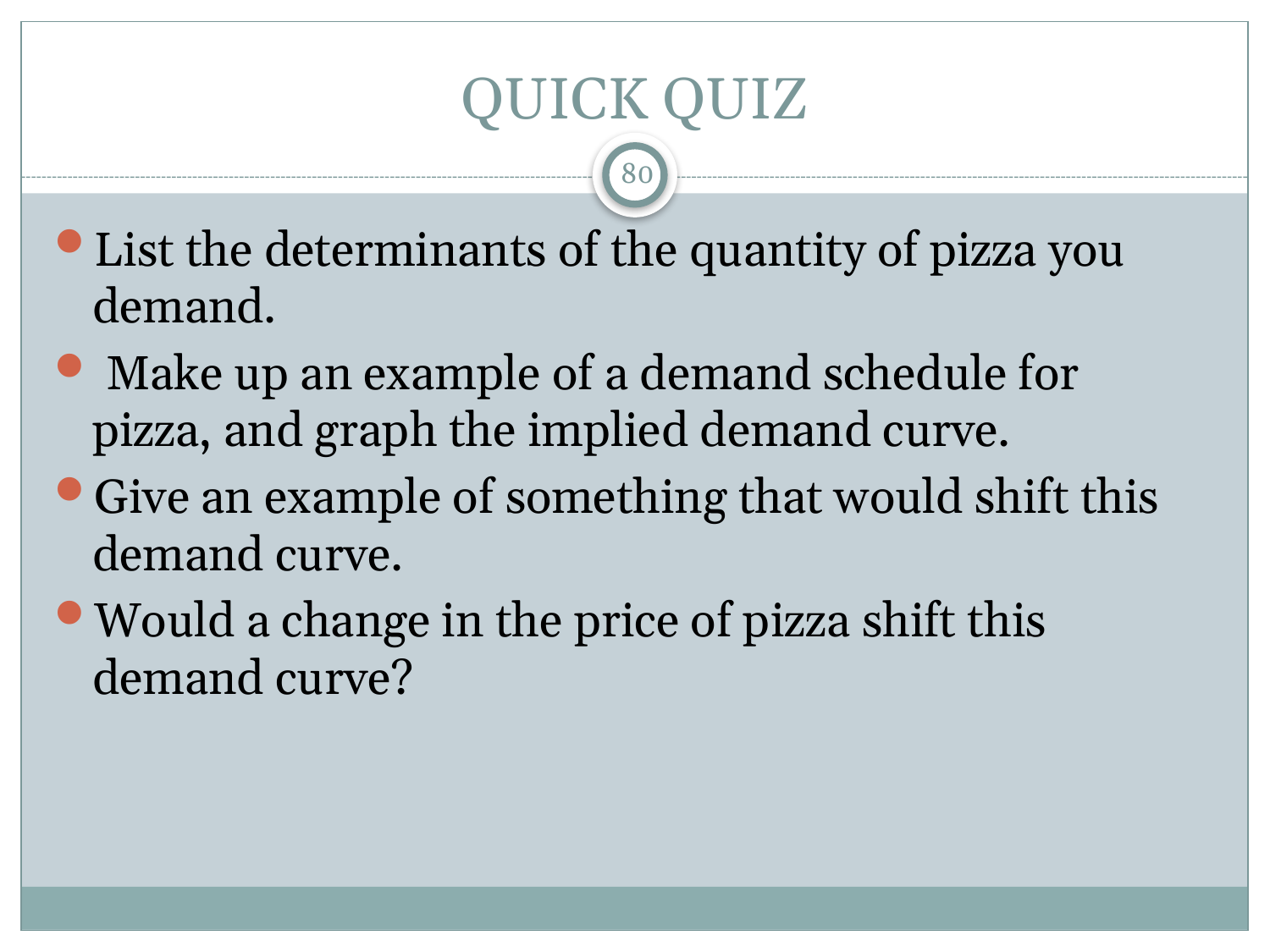

# QUICK QUIZ
80
List the determinants of the quantity of pizza you demand.
 Make up an example of a demand schedule for pizza, and graph the implied demand curve.
Give an example of something that would shift this demand curve.
Would a change in the price of pizza shift this demand curve?